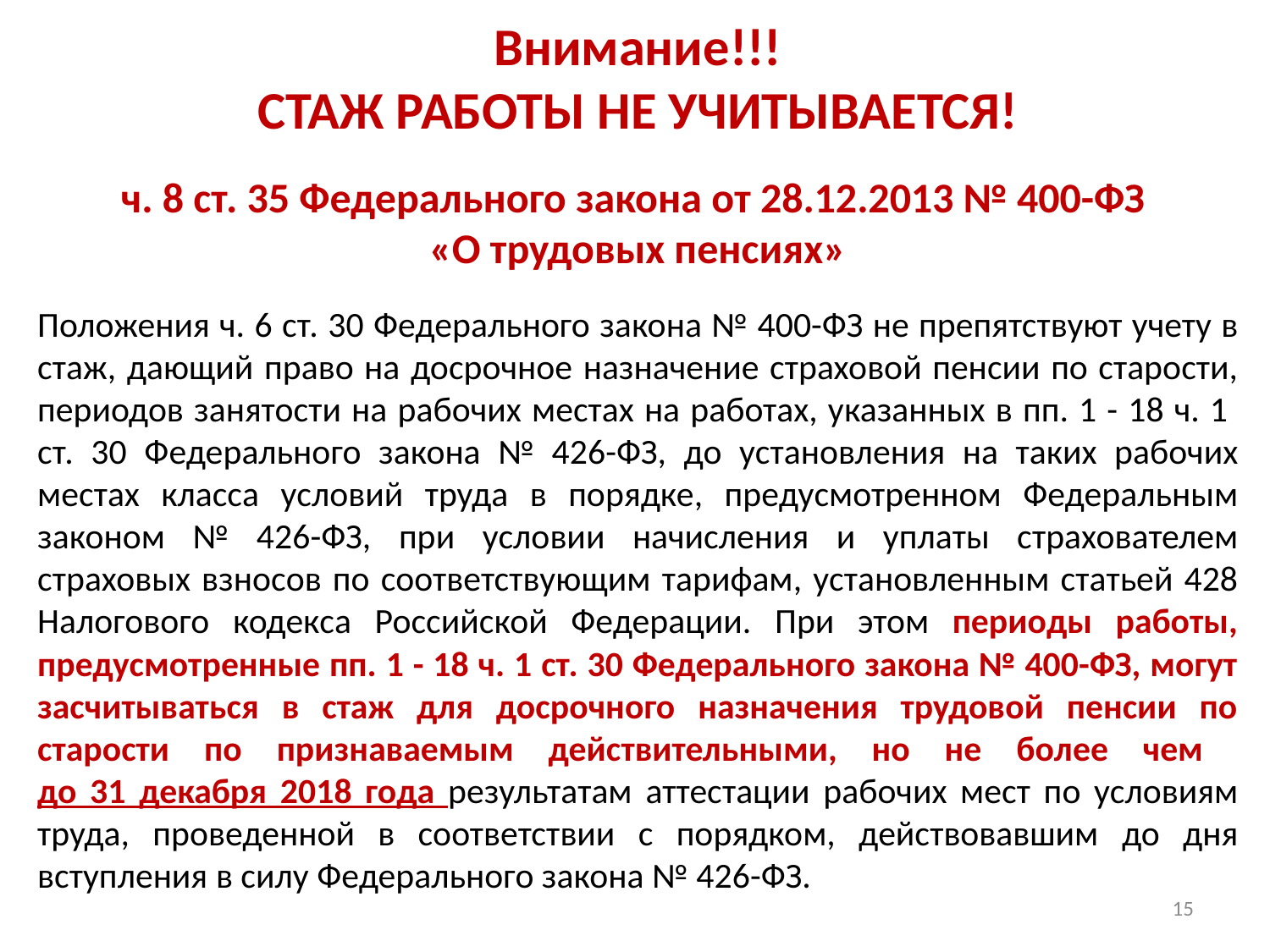

Внимание!!!
СТАЖ РАБОТЫ НЕ УЧИТЫВАЕТСЯ!
# ч. 8 ст. 35 Федерального закона от 28.12.2013 № 400-ФЗ «О трудовых пенсиях»
Положения ч. 6 ст. 30 Федерального закона № 400-ФЗ не препятствуют учету в стаж, дающий право на досрочное назначение страховой пенсии по старости, периодов занятости на рабочих местах на работах, указанных в пп. 1 - 18 ч. 1
ст. 30 Федерального закона № 426-ФЗ, до установления на таких рабочих местах класса условий труда в порядке, предусмотренном Федеральным законом № 426-ФЗ, при условии начисления и уплаты страхователем страховых взносов по соответствующим тарифам, установленным статьей 428 Налогового кодекса Российской Федерации. При этом периоды работы, предусмотренные пп. 1 - 18 ч. 1 ст. 30 Федерального закона № 400-ФЗ, могут засчитываться в стаж для досрочного назначения трудовой пенсии по старости по признаваемым действительными, но не более чем
до 31 декабря 2018 года результатам аттестации рабочих мест по условиям труда, проведенной в соответствии с порядком, действовавшим до дня вступления в силу Федерального закона № 426-ФЗ.
15